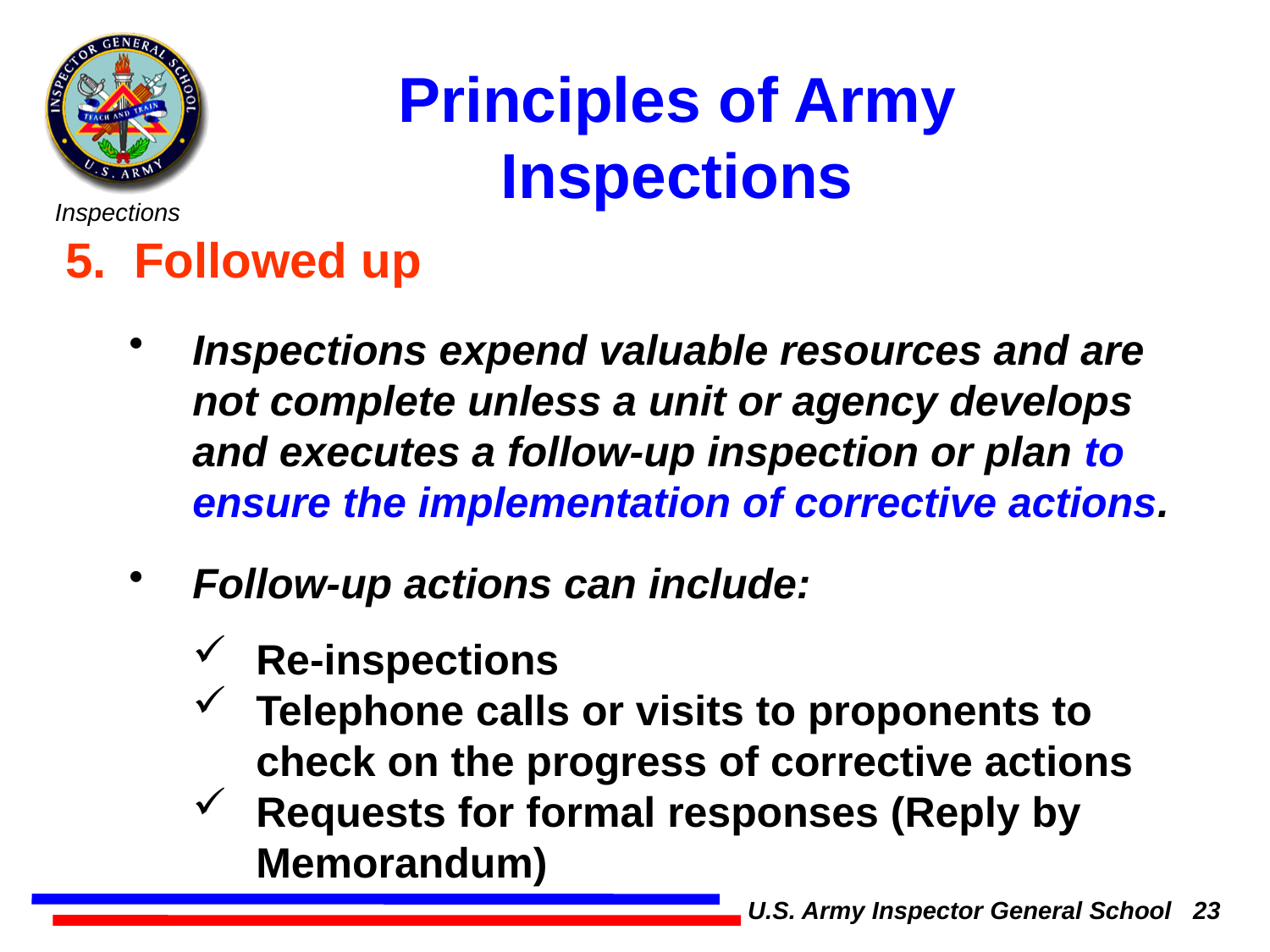

Principles of Army Inspections
5.  Followed up

Inspections expend valuable resources and are not complete unless a unit or agency develops and executes a follow-up inspection or plan to ensure the implementation of corrective actions.

Follow-up actions can include:

Re-inspections
Telephone calls or visits to proponents to check on the progress of corrective actions
Requests for formal responses (Reply by Memorandum)
U.S. Army Inspector General School   23